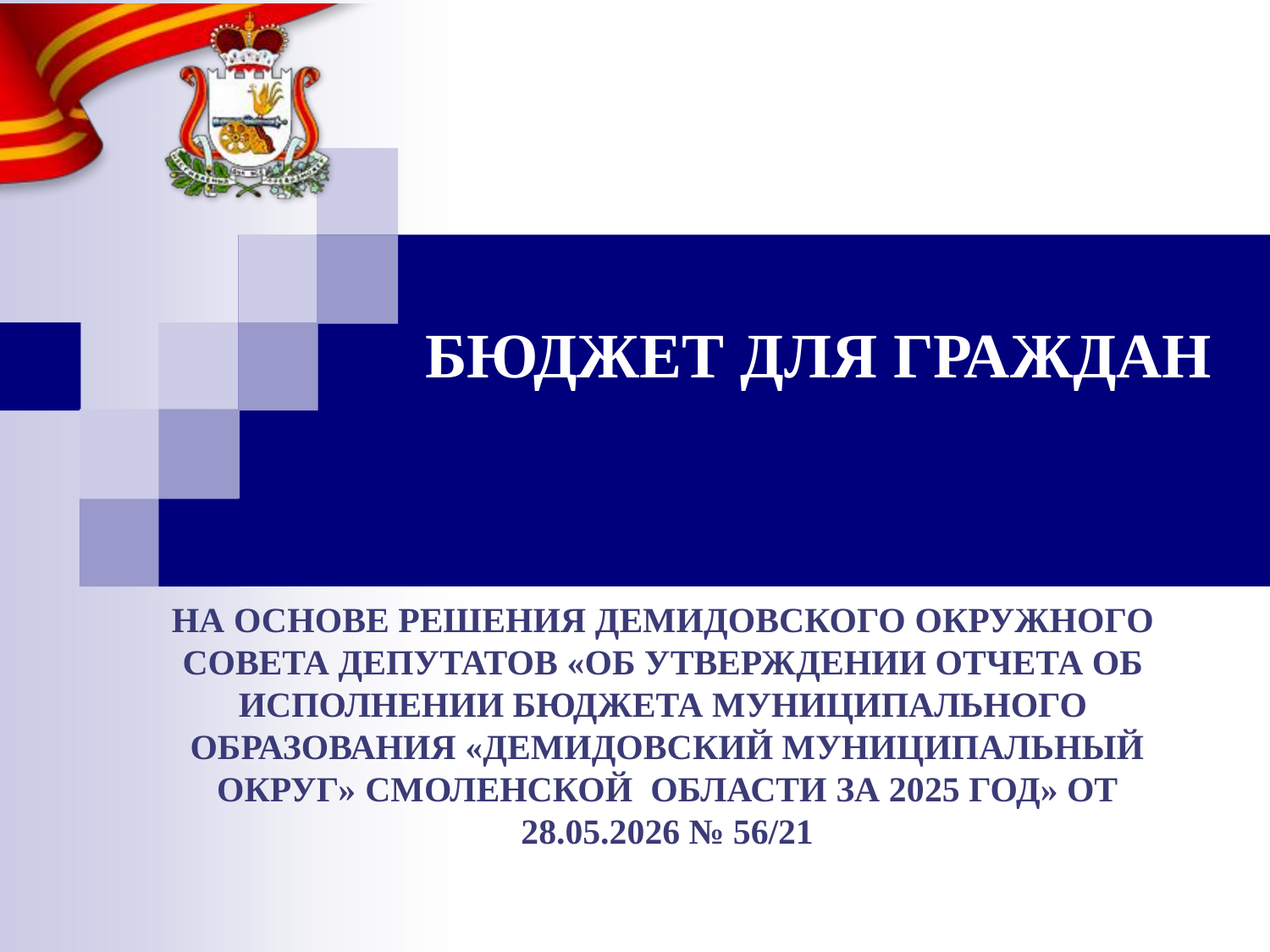

# БЮДЖЕТ ДЛЯ ГРАЖДАН

НА ОСНОВЕ РЕШЕНИЯ ДЕМИДОВСКОГО ОКРУЖНОГО  СОВЕТА ДЕПУТАТОВ «ОБ УТВЕРЖДЕНИИ ОТЧЕТА ОБ  ИСПОЛНЕНИИ БЮДЖЕТА МУНИЦИПАЛЬНОГО  ОБРАЗОВАНИЯ «ДЕМИДОВСКИЙ МУНИЦИПАЛЬНЫЙ ОКРУГ» СМОЛЕНСКОЙ  ОБЛАСТИ ЗА 2025 ГОД» ОТ 28.05.2026 № 56/21